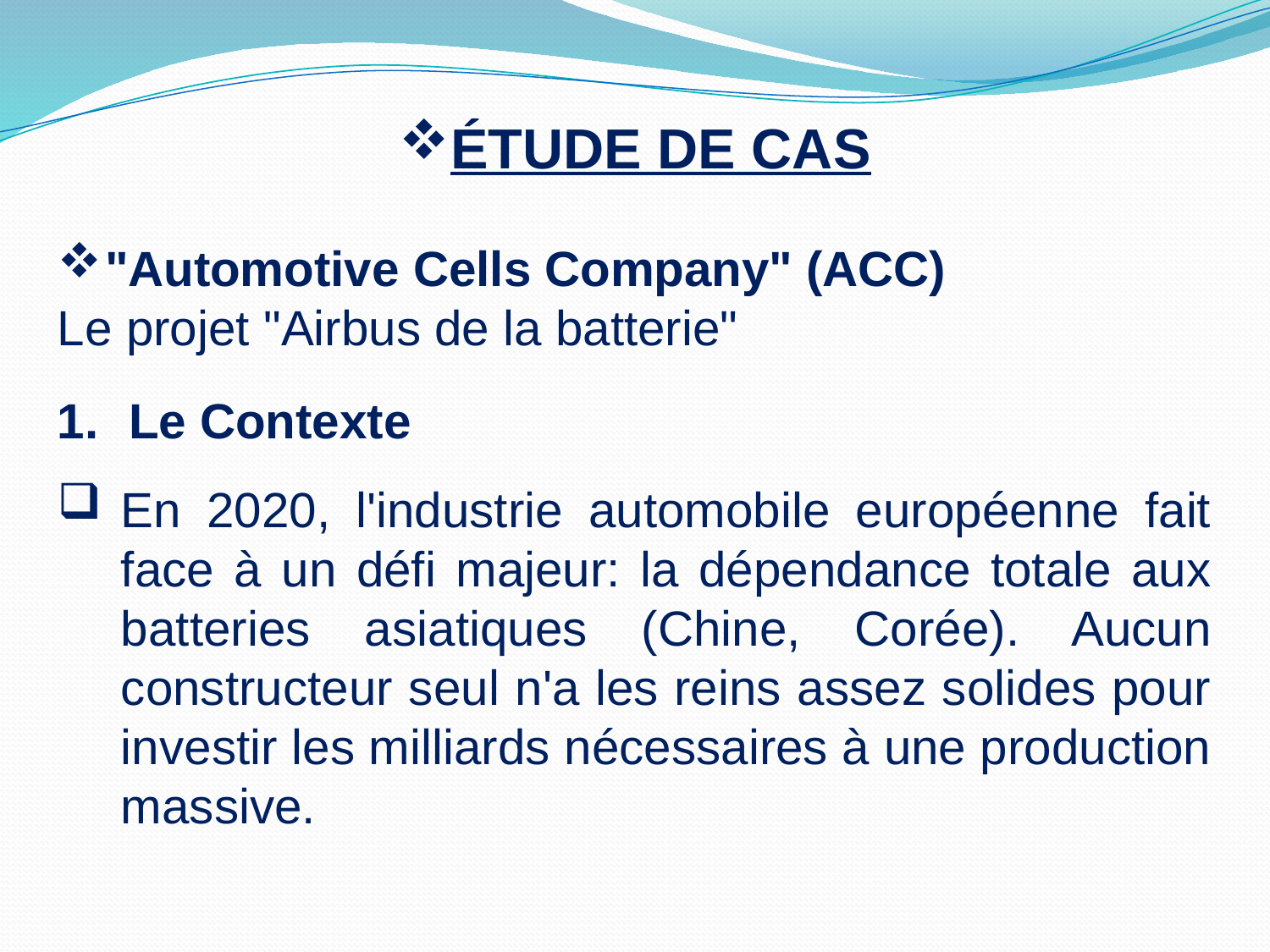

ÉTUDE DE CAS

"Automotive Cells Company" (ACC)
Le projet "Airbus de la batterie"

Le Contexte

En 2020, l'industrie automobile européenne fait face à un défi majeur: la dépendance totale aux batteries asiatiques (Chine, Corée). Aucun constructeur seul n'a les reins assez solides pour investir les milliards nécessaires à une production massive.